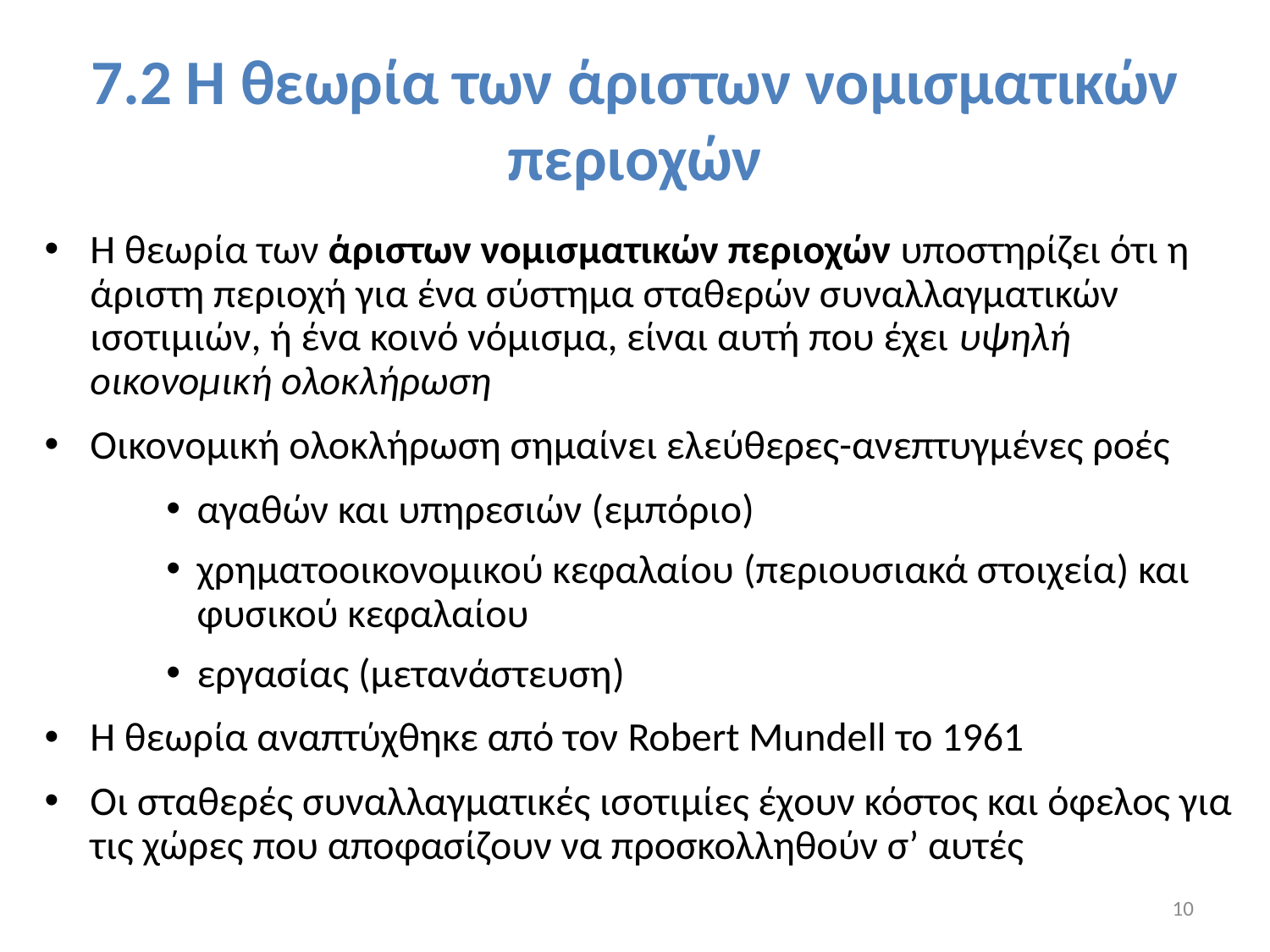

# 7.2 Η θεωρία των άριστων νομισματικών περιοχών
Η θεωρία των άριστων νομισματικών περιοχών υποστηρίζει ότι η άριστη περιοχή για ένα σύστημα σταθερών συναλλαγματικών ισοτιμιών, ή ένα κοινό νόμισμα, είναι αυτή που έχει υψηλή οικονομική ολοκλήρωση
Οικονομική ολοκλήρωση σημαίνει ελεύθερες-ανεπτυγμένες ροές
αγαθών και υπηρεσιών (εμπόριο)
χρηματοοικονομικού κεφαλαίου (περιουσιακά στοιχεία) και φυσικού κεφαλαίου
εργασίας (μετανάστευση)
Η θεωρία αναπτύχθηκε από τον Robert Mundell το 1961
Οι σταθερές συναλλαγματικές ισοτιμίες έχουν κόστος και όφελος για τις χώρες που αποφασίζουν να προσκολληθούν σ’ αυτές

10